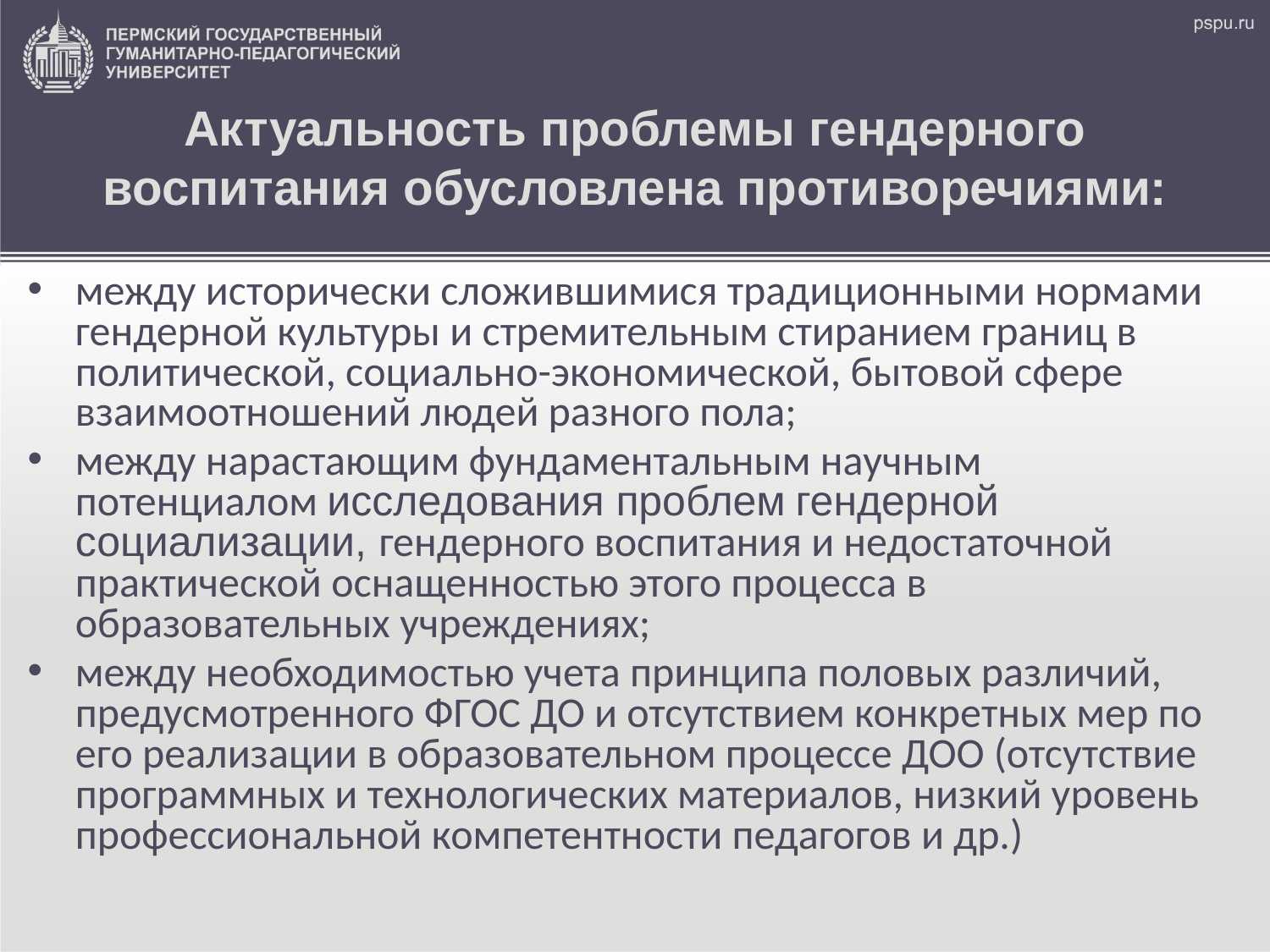

# Актуальность проблемы гендерного воспитания обусловлена противоречиями:
между исторически сложившимися традиционными нормами гендерной культуры и стремительным стиранием границ в политической, социально-экономической, бытовой сфере взаимоотношений людей разного пола;
между нарастающим фундаментальным научным потенциалом исследования проблем гендерной социализации, гендерного воспитания и недостаточной практической оснащенностью этого процесса в образовательных учреждениях;
между необходимостью учета принципа половых различий, предусмотренного ФГОС ДО и отсутствием конкретных мер по его реализации в образовательном процессе ДОО (отсутствие программных и технологических материалов, низкий уровень профессиональной компетентности педагогов и др.)